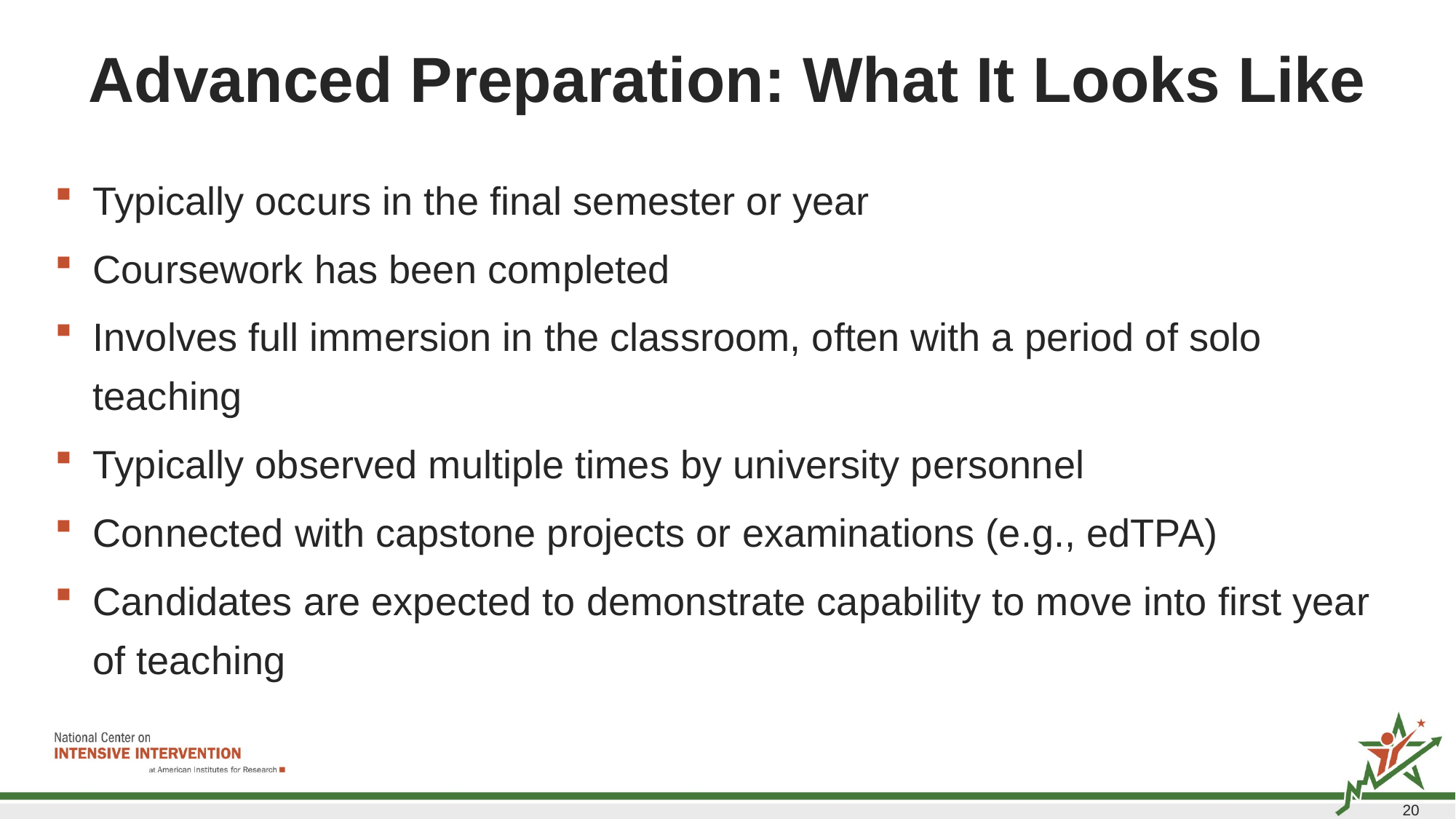

# Advanced Preparation: What It Looks Like
Typically occurs in the final semester or year
Coursework has been completed
Involves full immersion in the classroom, often with a period of solo teaching
Typically observed multiple times by university personnel
Connected with capstone projects or examinations (e.g., edTPA)
Candidates are expected to demonstrate capability to move into first year of teaching

20